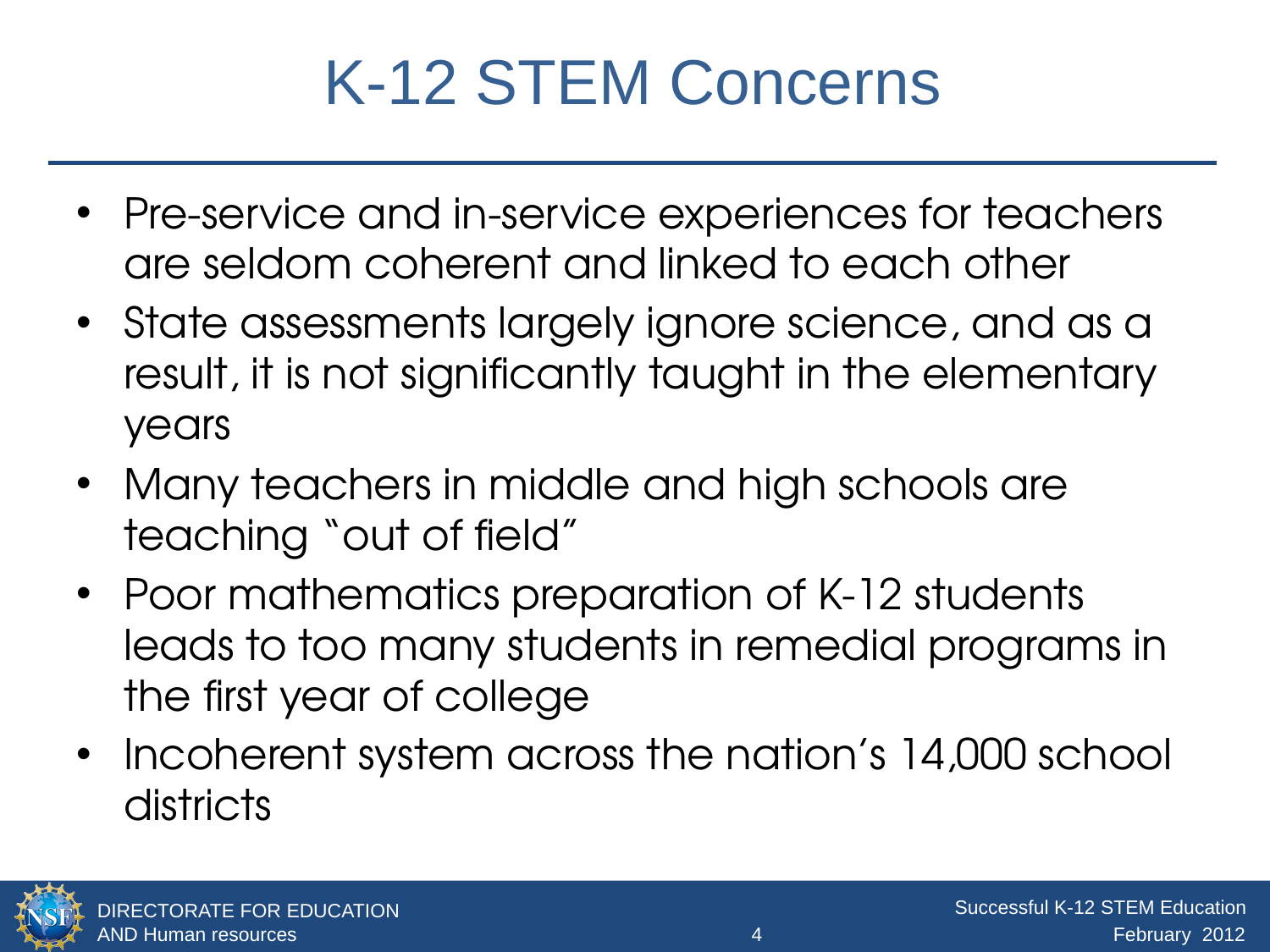

# K-12 STEM Concerns
Pre-service and in-service experiences for teachers are seldom coherent and linked to each other
State assessments largely ignore science, and as a result, it is not significantly taught in the elementary years
Many teachers in middle and high schools are teaching “out of field”
Poor mathematics preparation of K-12 students leads to too many students in remedial programs in the first year of college
Incoherent system across the nation’s 14,000 school districts
Successful K-12 STEM Education
4                                                                February  2012